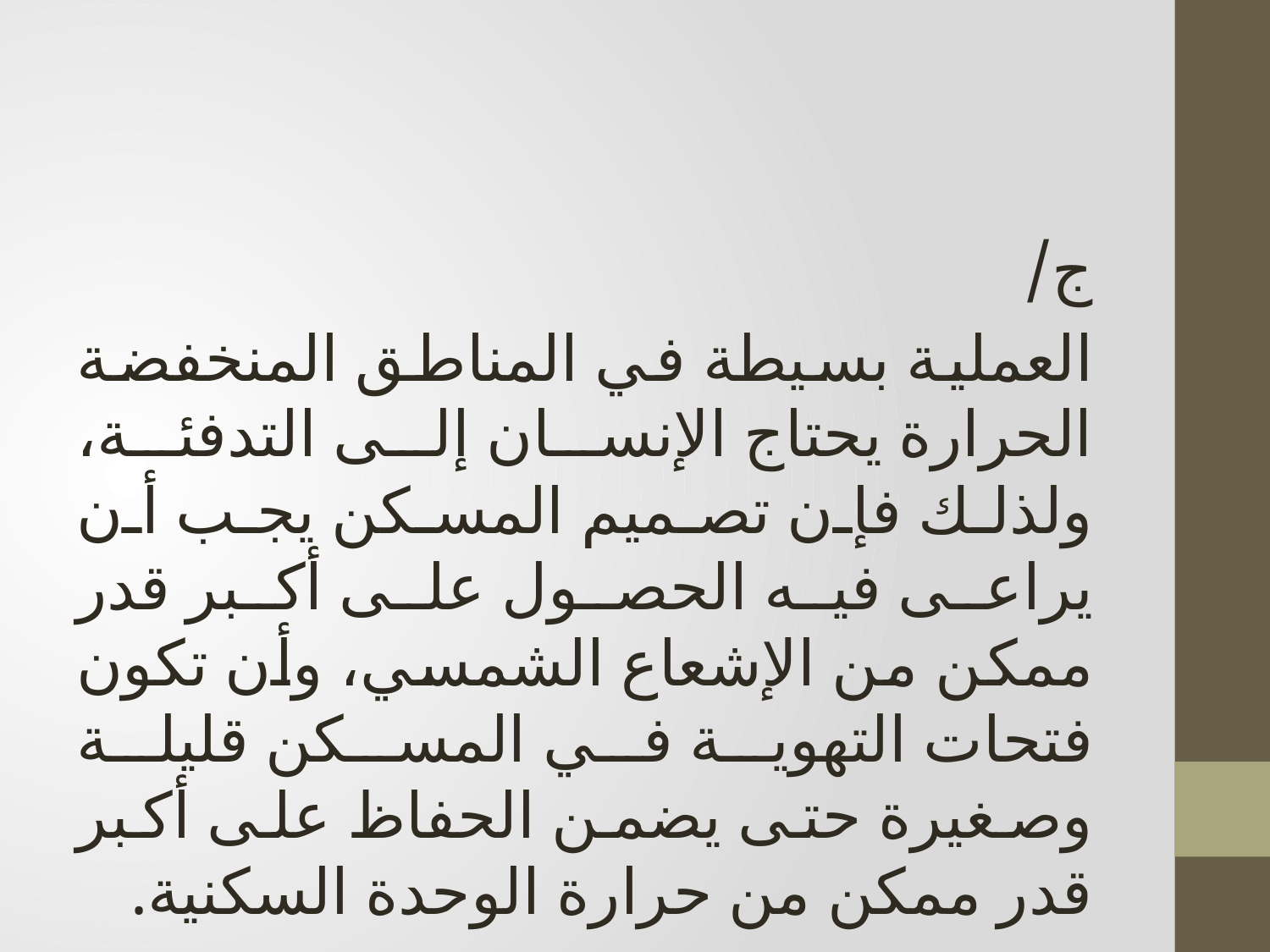

ج/
العملية بسيطة في المناطق المنخفضة الحرارة یحتاج الإنسان إلى التدفئة، ولذلك فإن تصميم المسكن یجب أن يراعى فیه الحصول على أكبر قدر ممكن من الإشعاع الشمسي، وأن تكون فتحات التهویة في المسكن قلیلة وصغیرة حتى یضمن الحفاظ على أكبر قدر ممكن من حرارة الوحدة السكنية.